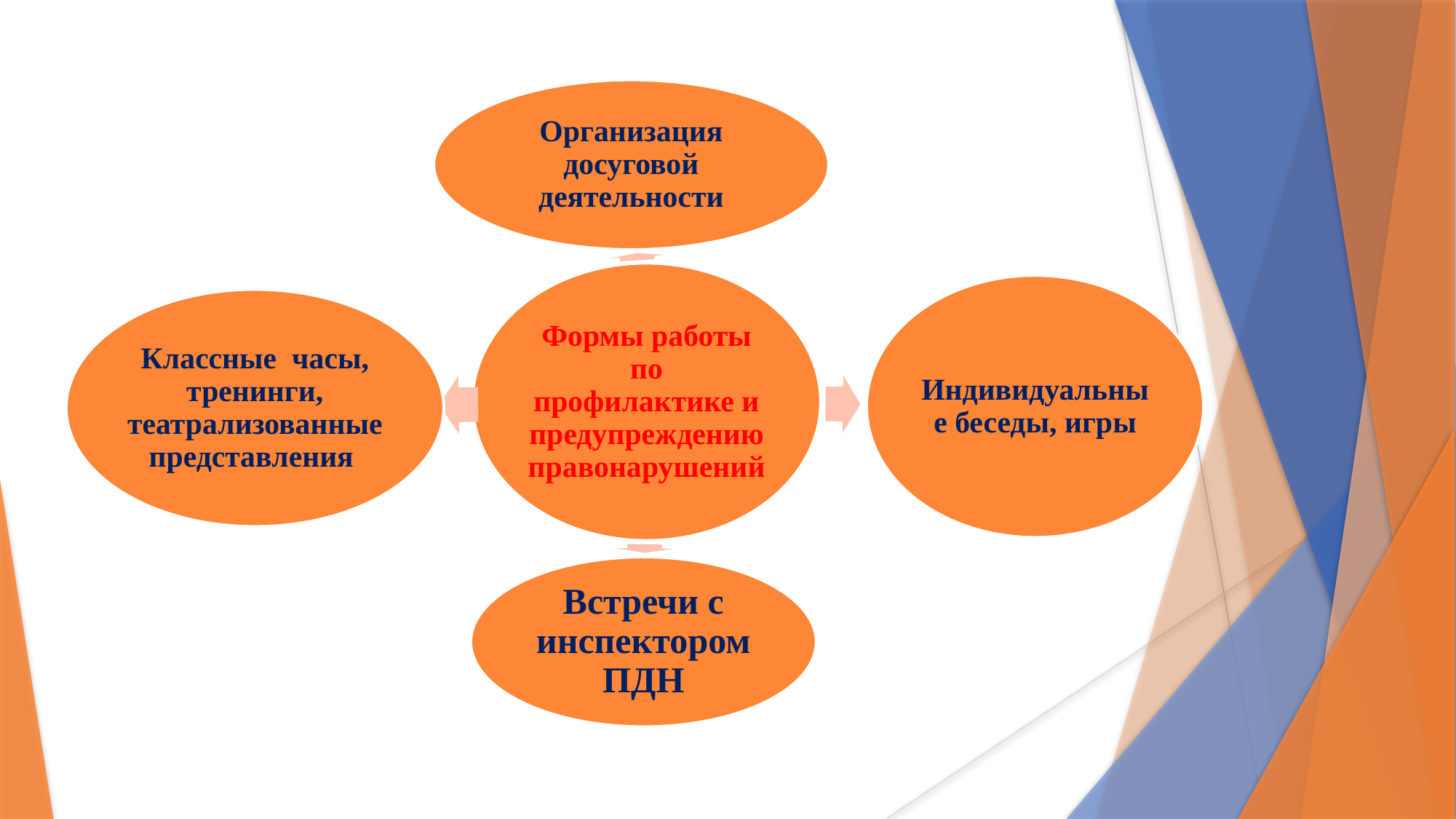

Формы работы по профилактике и предупреждению правонарушений

Организация досуговой деятельности

Индивидуальные беседы, игры

Встречи с инспектором ПДН

Классные  часы, тренинги, театрализованные представления